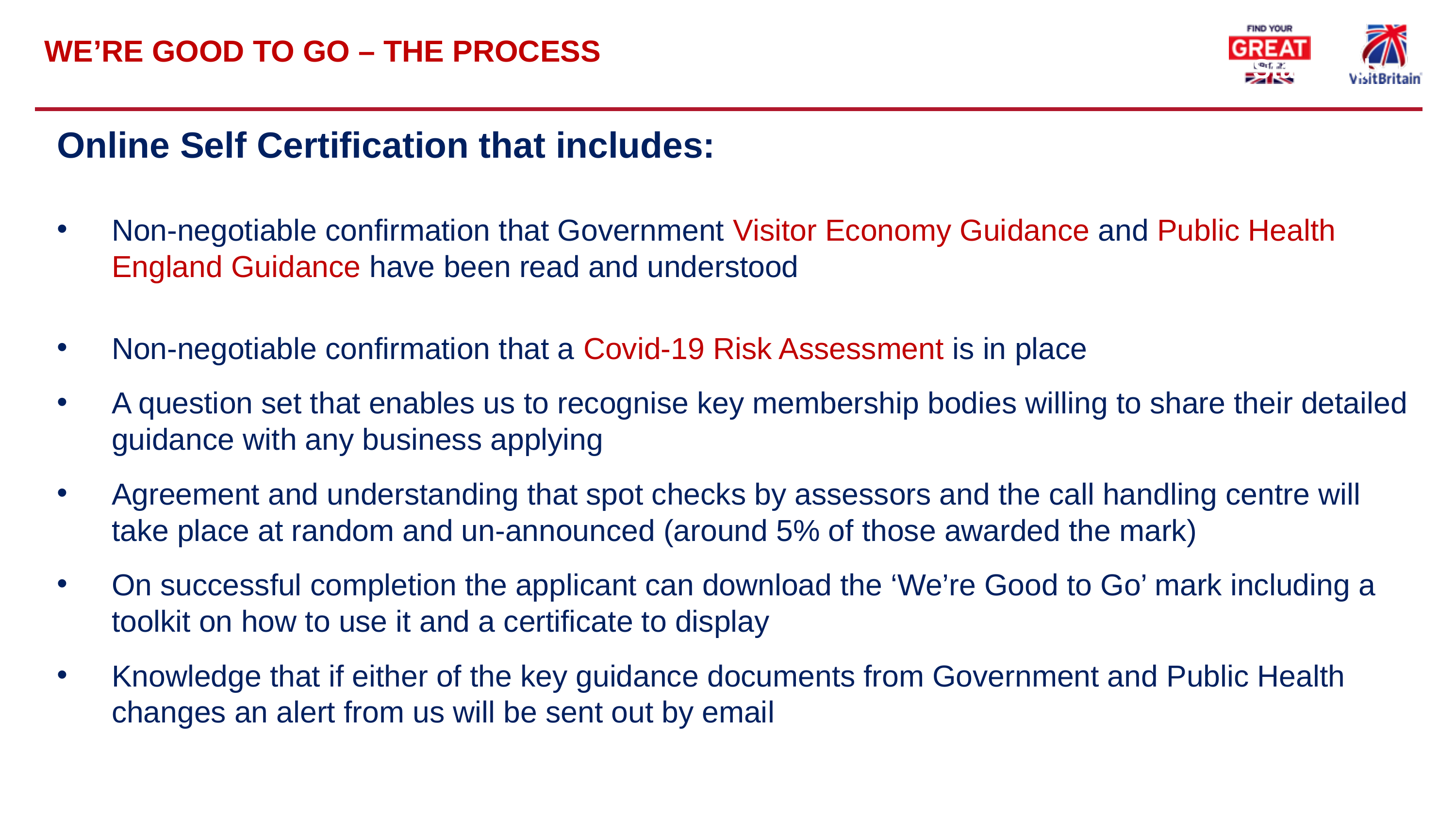

WE’RE GOOD TO GO – THE PROCESS
COVID-19 Recovery – Industry Standard
Online Self Certification that includes:
Non-negotiable confirmation that Government Visitor Economy Guidance and Public Health England Guidance have been read and understood
Non-negotiable confirmation that a Covid-19 Risk Assessment is in place
A question set that enables us to recognise key membership bodies willing to share their detailed guidance with any business applying
Agreement and understanding that spot checks by assessors and the call handling centre will take place at random and un-announced (around 5% of those awarded the mark)
On successful completion the applicant can download the ‘We’re Good to Go’ mark including a toolkit on how to use it and a certificate to display
Knowledge that if either of the key guidance documents from Government and Public Health changes an alert from us will be sent out by email